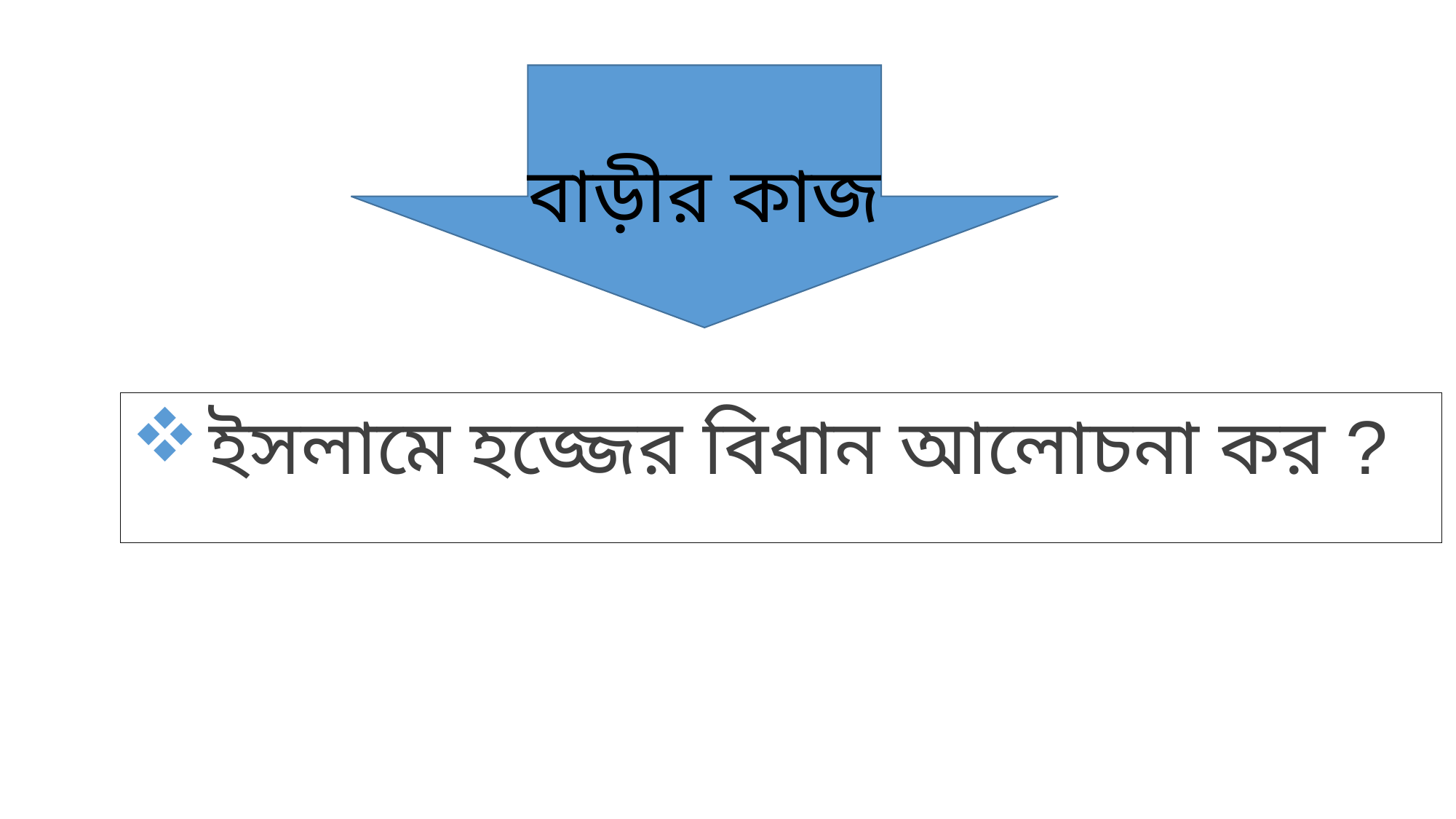

বাড়ীর কাজ
ইসলামে হজ্জের বিধান আলোচনা কর ?